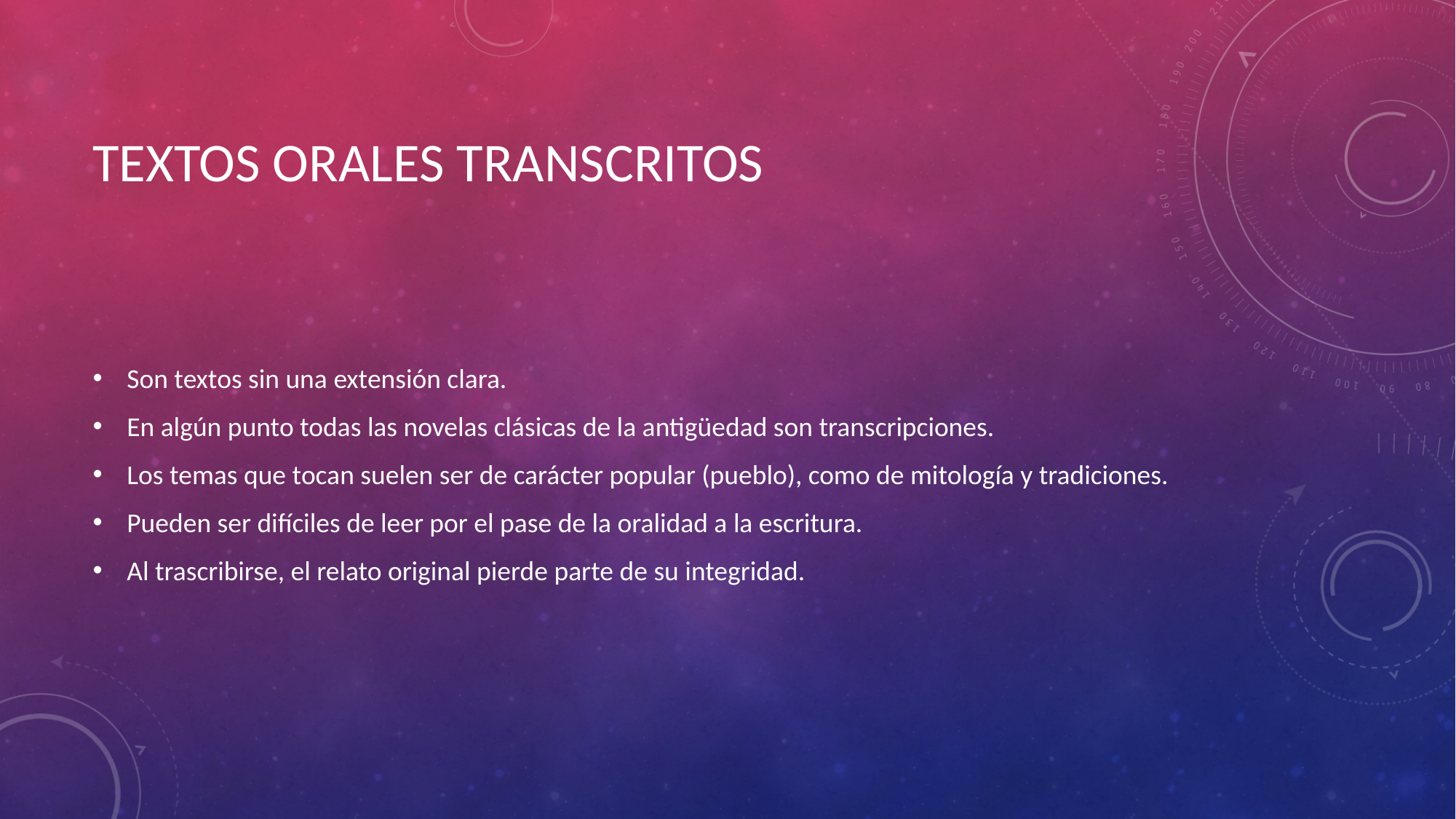

# Textos orales transcritos
Son textos sin una extensión clara.
En algún punto todas las novelas clásicas de la antigüedad son transcripciones.
Los temas que tocan suelen ser de carácter popular (pueblo), como de mitología y tradiciones.
Pueden ser difíciles de leer por el pase de la oralidad a la escritura.
Al trascribirse, el relato original pierde parte de su integridad.